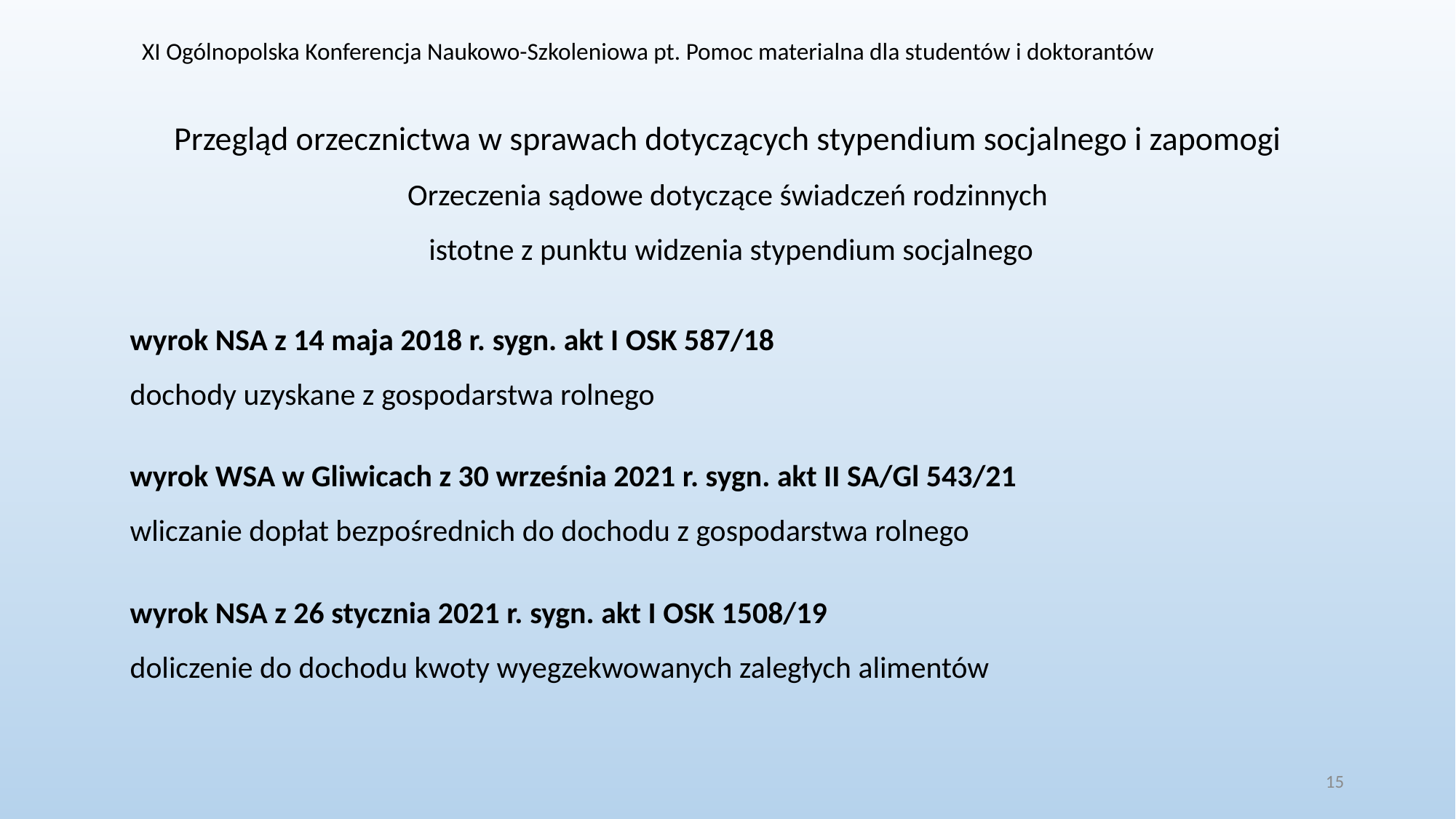

XI Ogólnopolska Konferencja Naukowo-Szkoleniowa pt. Pomoc materialna dla studentów i doktorantów
# Przegląd orzecznictwa w sprawach dotyczących stypendium socjalnego i zapomogi
Orzeczenia sądowe dotyczące świadczeń rodzinnych
istotne z punktu widzenia stypendium socjalnego
wyrok NSA z 14 maja 2018 r. sygn. akt I OSK 587/18
dochody uzyskane z gospodarstwa rolnego
wyrok WSA w Gliwicach z 30 września 2021 r. sygn. akt II SA/Gl 543/21
wliczanie dopłat bezpośrednich do dochodu z gospodarstwa rolnego
wyrok NSA z 26 stycznia 2021 r. sygn. akt I OSK 1508/19
doliczenie do dochodu kwoty wyegzekwowanych zaległych alimentów

15